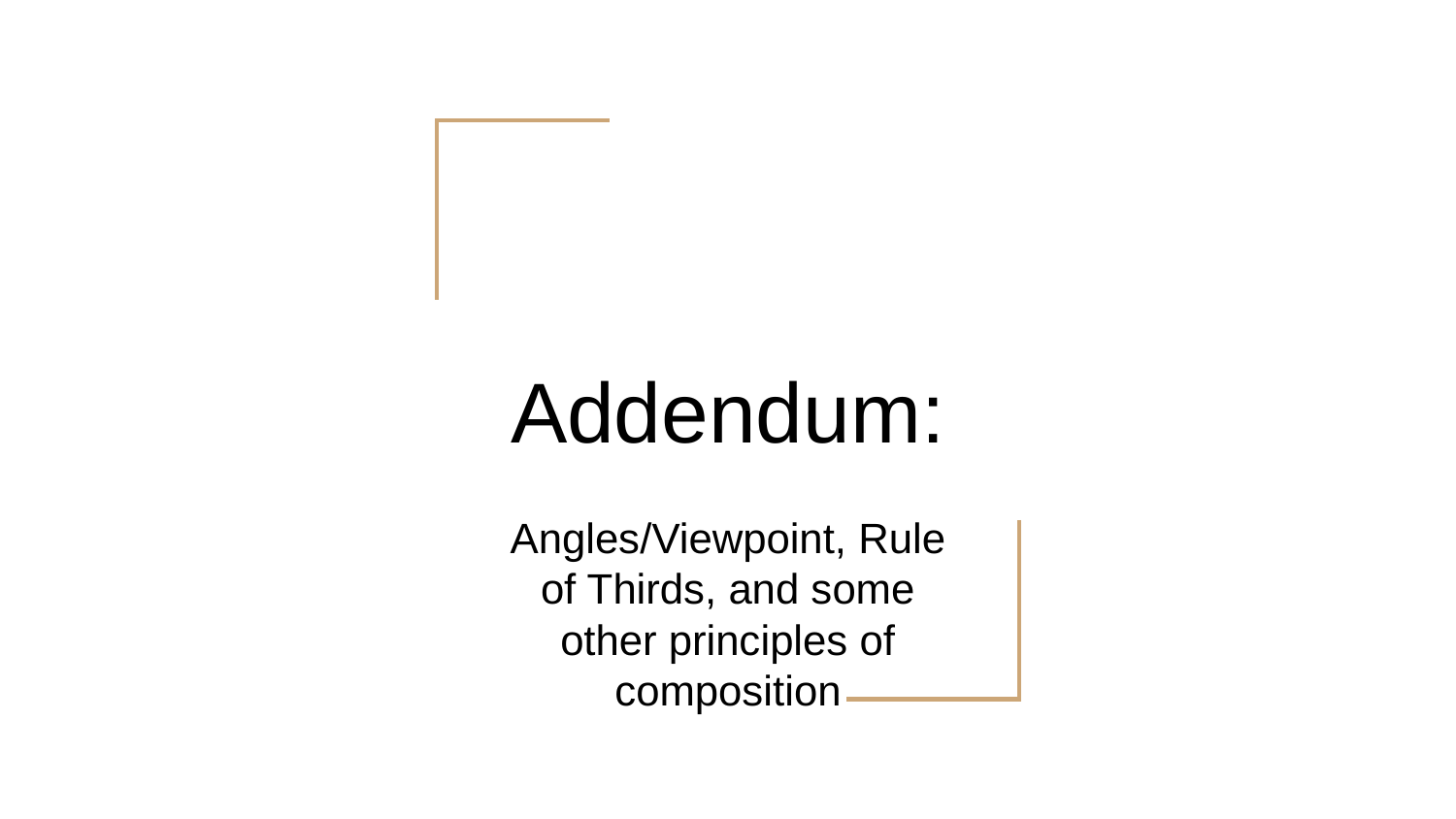

# Addendum:
Angles/Viewpoint, Rule of Thirds, and some other principles of composition